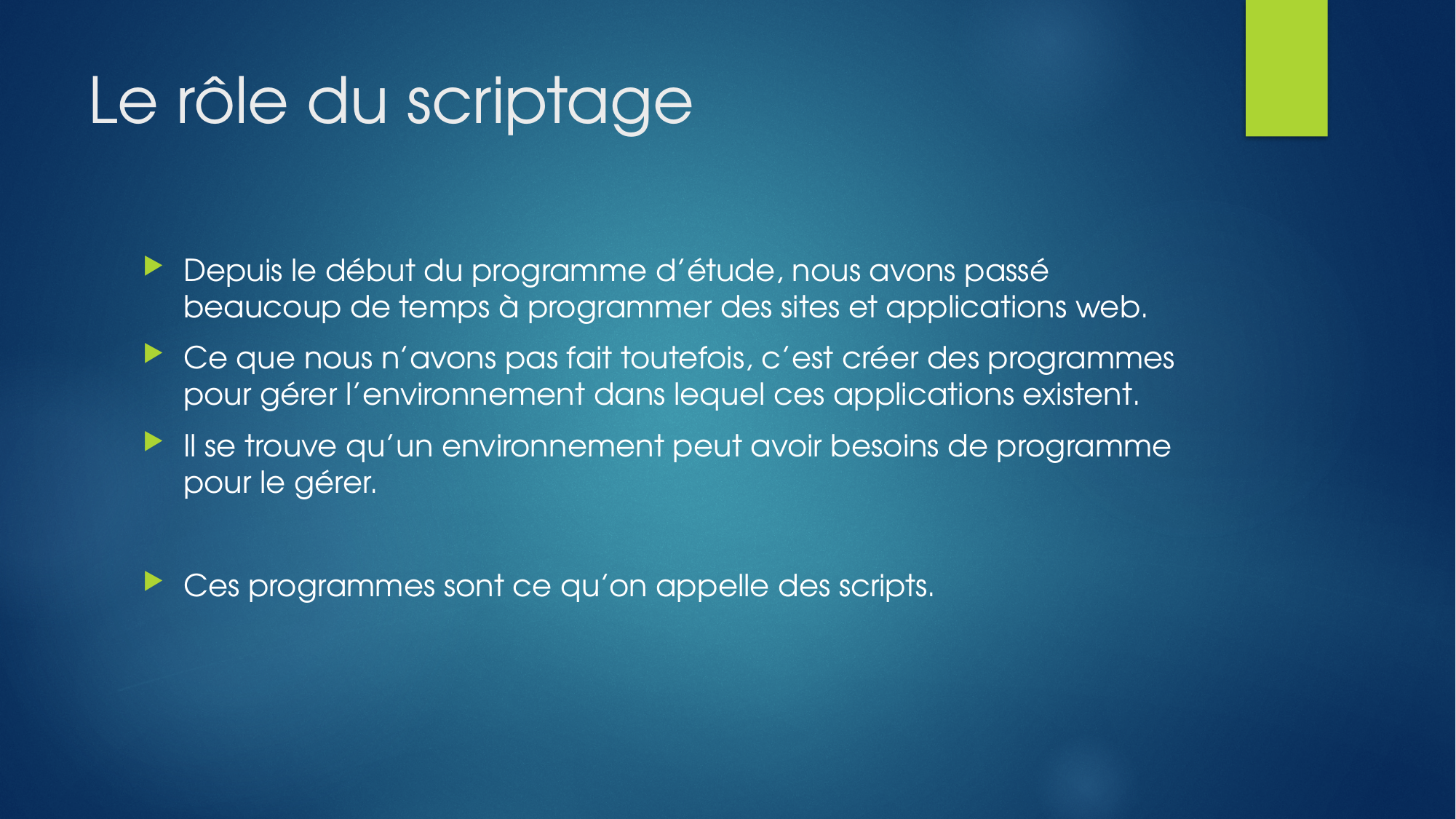

# Le rôle du scriptage
Depuis le début du programme d’étude, nous avons passé beaucoup de temps à programmer des sites et applications web.
Ce que nous n’avons pas fait toutefois, c’est créer des programmes pour gérer l’environnement dans lequel ces applications existent.
Il se trouve qu’un environnement peut avoir besoins de programme pour le gérer.

Ces programmes sont ce qu’on appelle des scripts.